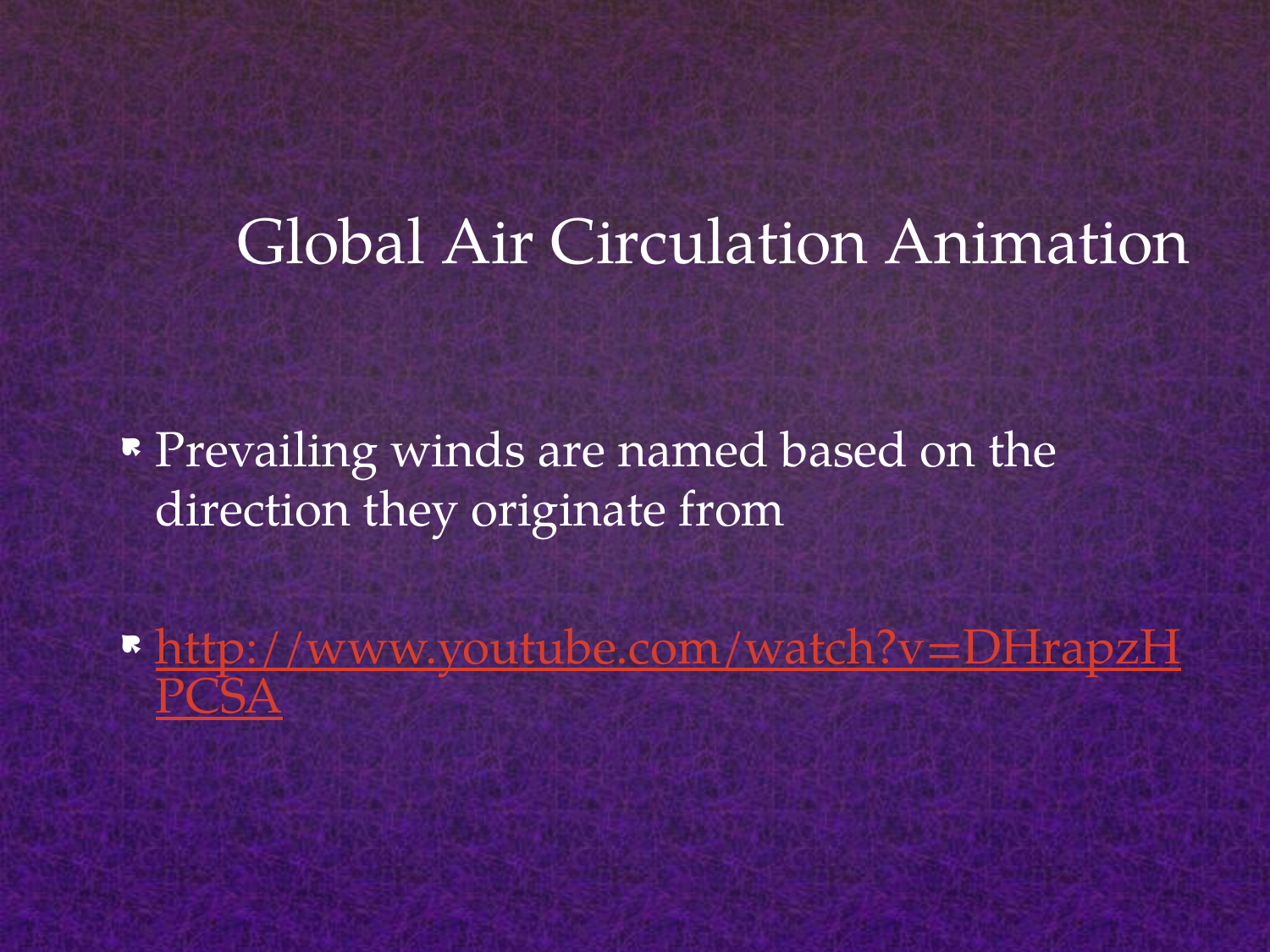

# Global Air Circulation Animation
Prevailing winds are named based on the direction they originate from

http://www.youtube.com/watch?v=DHrapzHPCSA